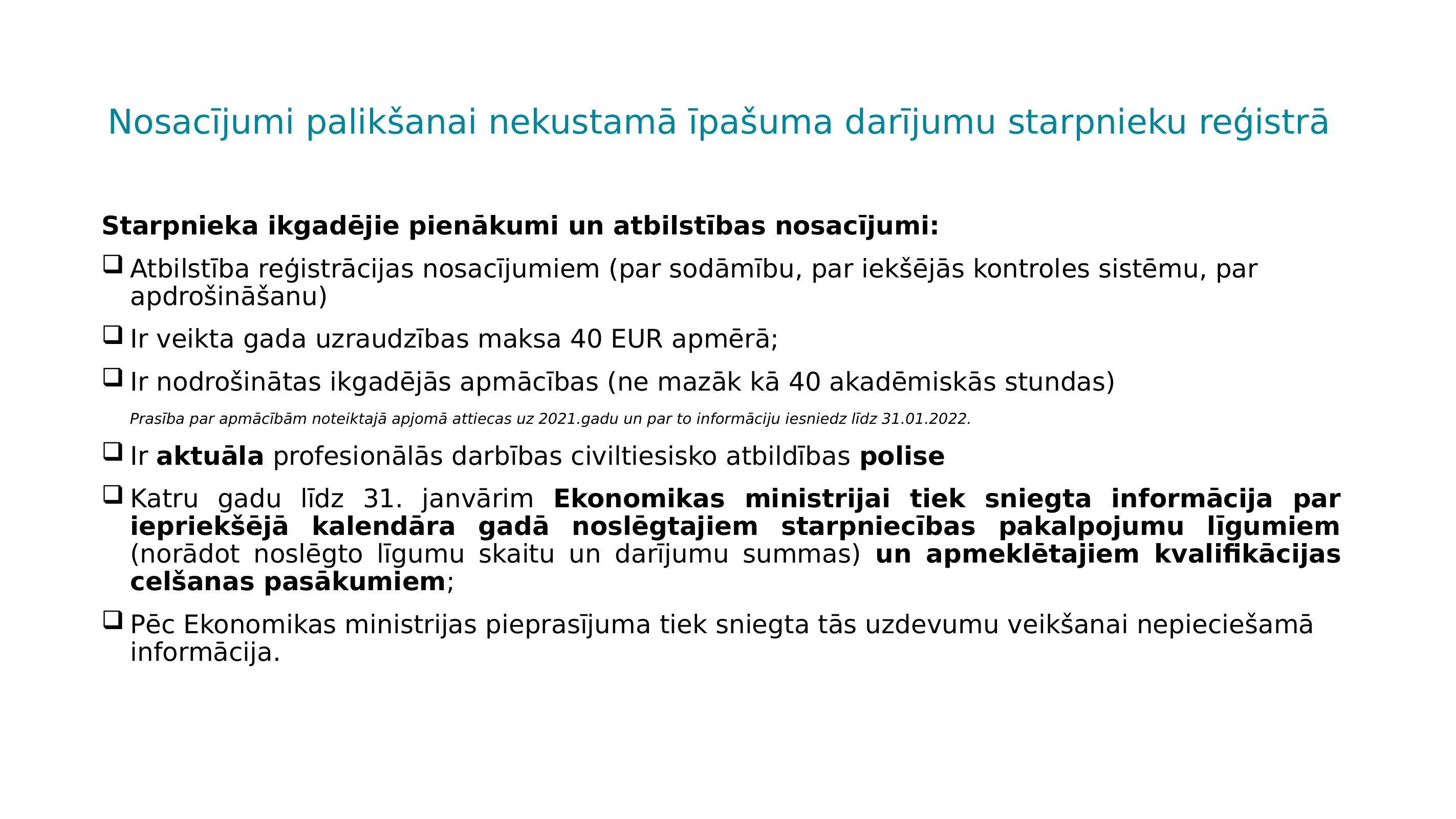

# Nosacījumi palikšanai nekustamā īpašuma darījumu starpnieku reģistrā

Starpnieka ikgadējie pienākumi un atbilstības nosacījumi:
Atbilstība reģistrācijas nosacījumiem (par sodāmību, par iekšējās kontroles sistēmu, par apdrošināšanu)
Ir veikta gada uzraudzības maksa 40 EUR apmērā;
Ir nodrošinātas ikgadējās apmācības (ne mazāk kā 40 akadēmiskās stundas)
      Prasība par apmācībām noteiktajā apjomā attiecas uz 2021.gadu un par to informāciju iesniedz līdz 31.01.2022.
Ir aktuāla profesionālās darbības civiltiesisko atbildības polise
Katru gadu līdz 31. janvārim Ekonomikas ministrijai tiek sniegta informācija par iepriekšējā kalendāra gadā noslēgtajiem starpniecības pakalpojumu līgumiem (norādot noslēgto līgumu skaitu un darījumu summas) un apmeklētajiem kvalifikācijas celšanas pasākumiem;
Pēc Ekonomikas ministrijas pieprasījuma tiek sniegta tās uzdevumu veikšanai nepieciešamā informācija.